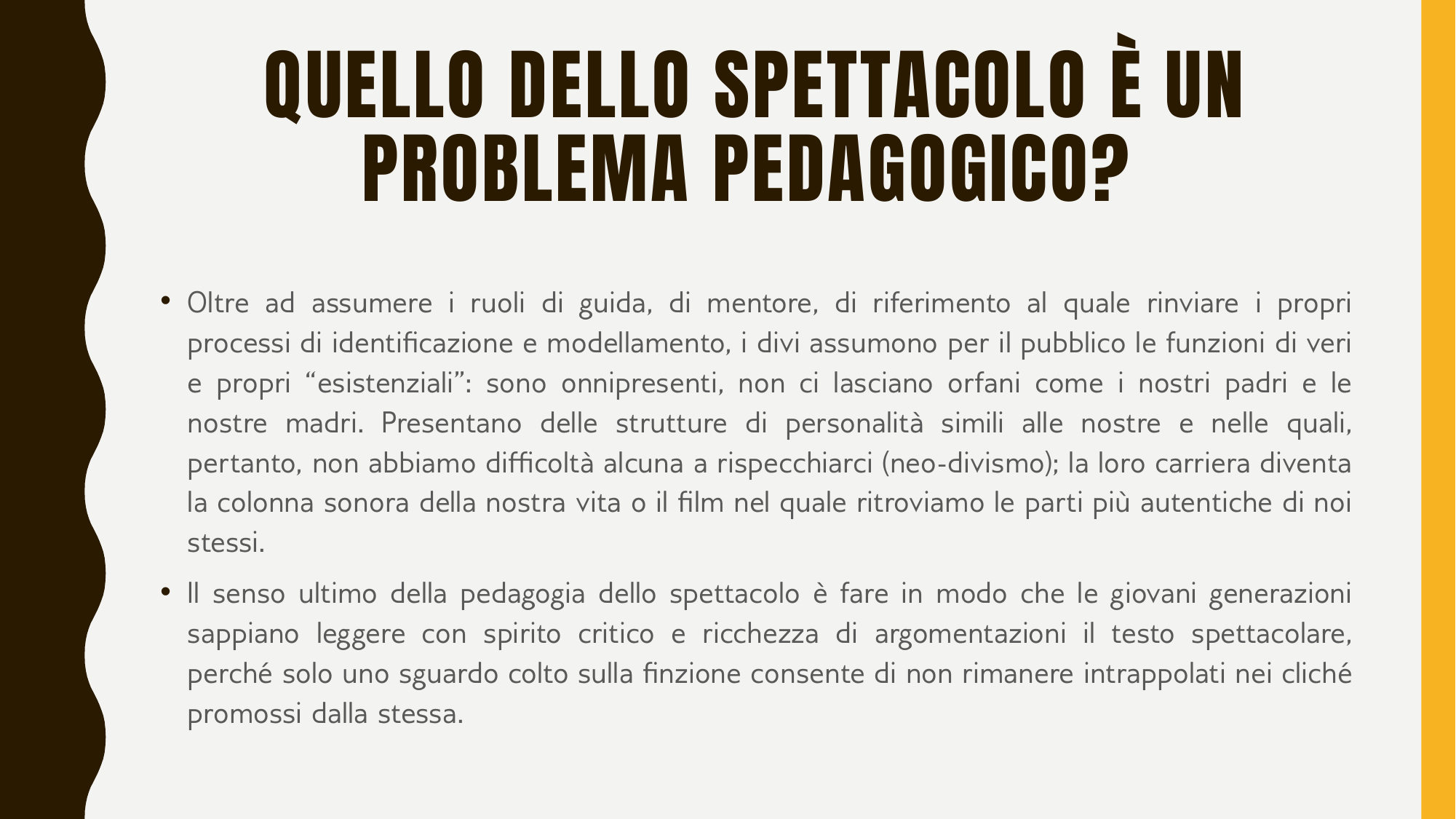

# Quello dello spettacolo è un problema pedagogico?
Oltre ad assumere i ruoli di guida, di mentore, di riferimento al quale rinviare i propri processi di identificazione e modellamento, i divi assumono per il pubblico le funzioni di veri e propri “esistenziali”: sono onnipresenti, non ci lasciano orfani come i nostri padri e le nostre madri. Presentano delle strutture di personalità simili alle nostre e nelle quali, pertanto, non abbiamo difficoltà alcuna a rispecchiarci (neo-divismo); la loro carriera diventa la colonna sonora della nostra vita o il film nel quale ritroviamo le parti più autentiche di noi stessi.
Il senso ultimo della pedagogia dello spettacolo è fare in modo che le giovani generazioni sappiano leggere con spirito critico e ricchezza di argomentazioni il testo spettacolare, perché solo uno sguardo colto sulla finzione consente di non rimanere intrappolati nei cliché promossi dalla stessa.